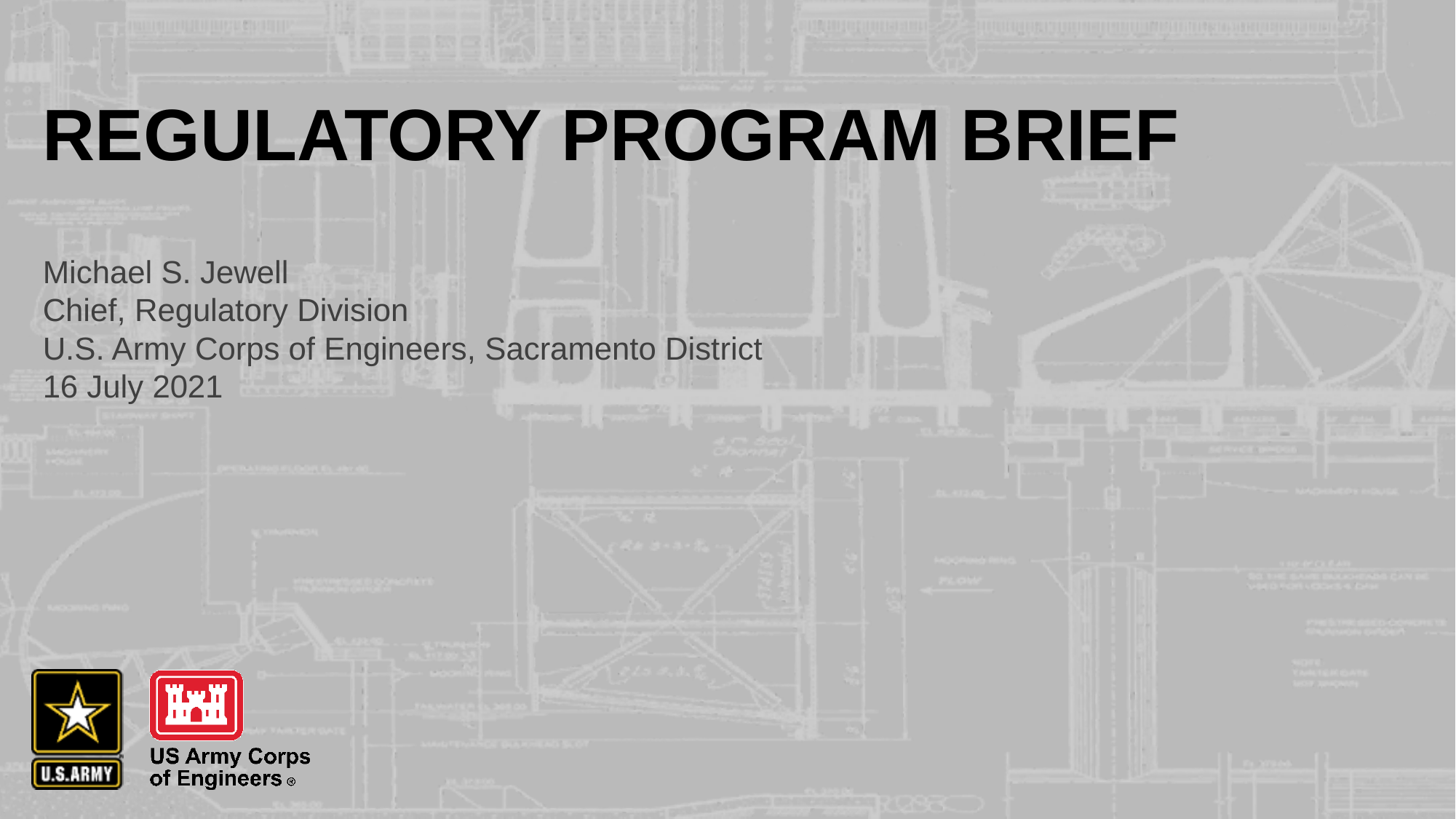

# Regulatory Program Brief
Michael S. Jewell
Chief, Regulatory Division
U.S. Army Corps of Engineers, Sacramento District
16 July 2021